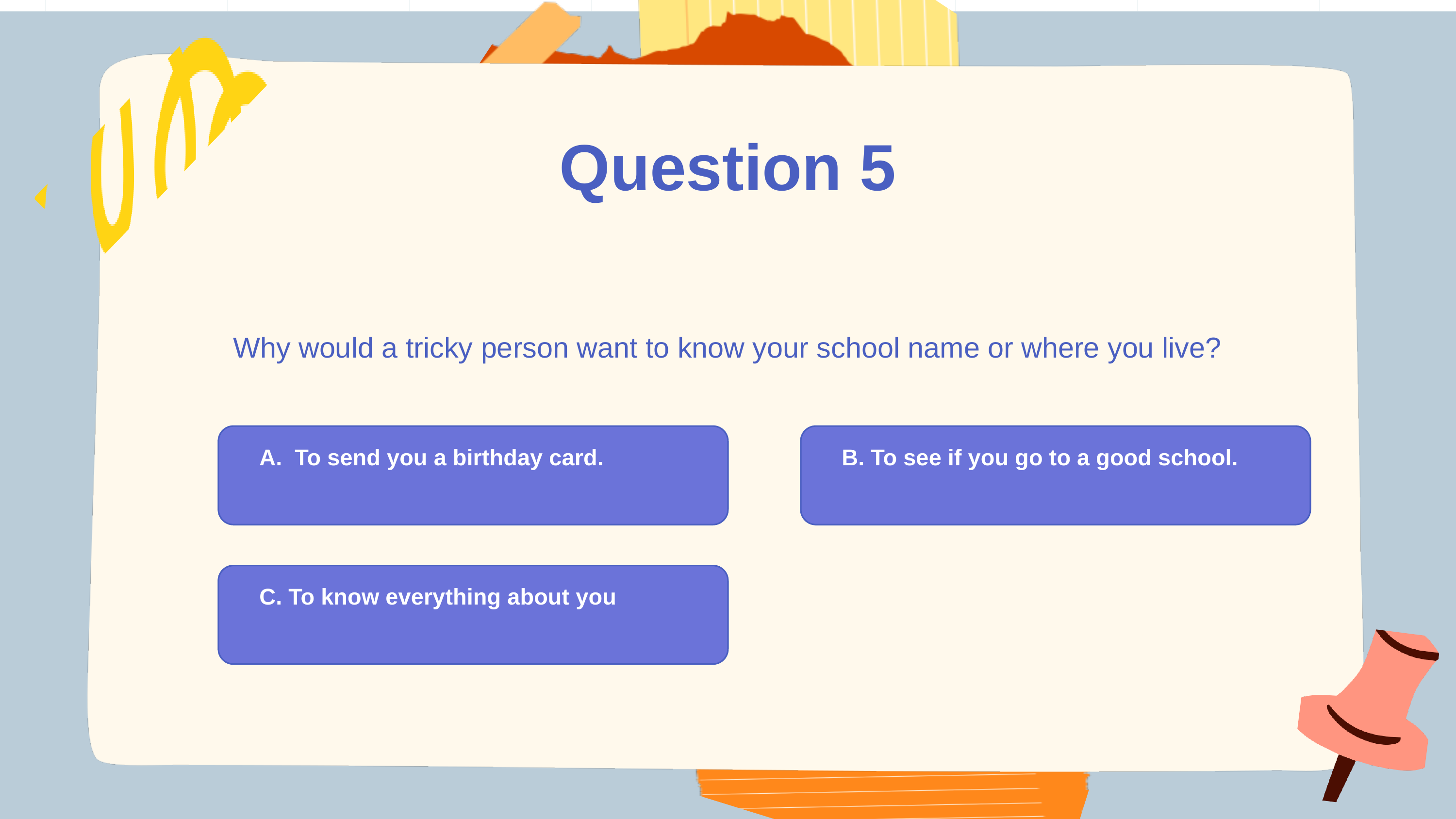

Question 5

Why would a tricky person want to know your school name or where you live?

A.  To send you a birthday card.
B. To see if you go to a good school.

C. To know everything about you